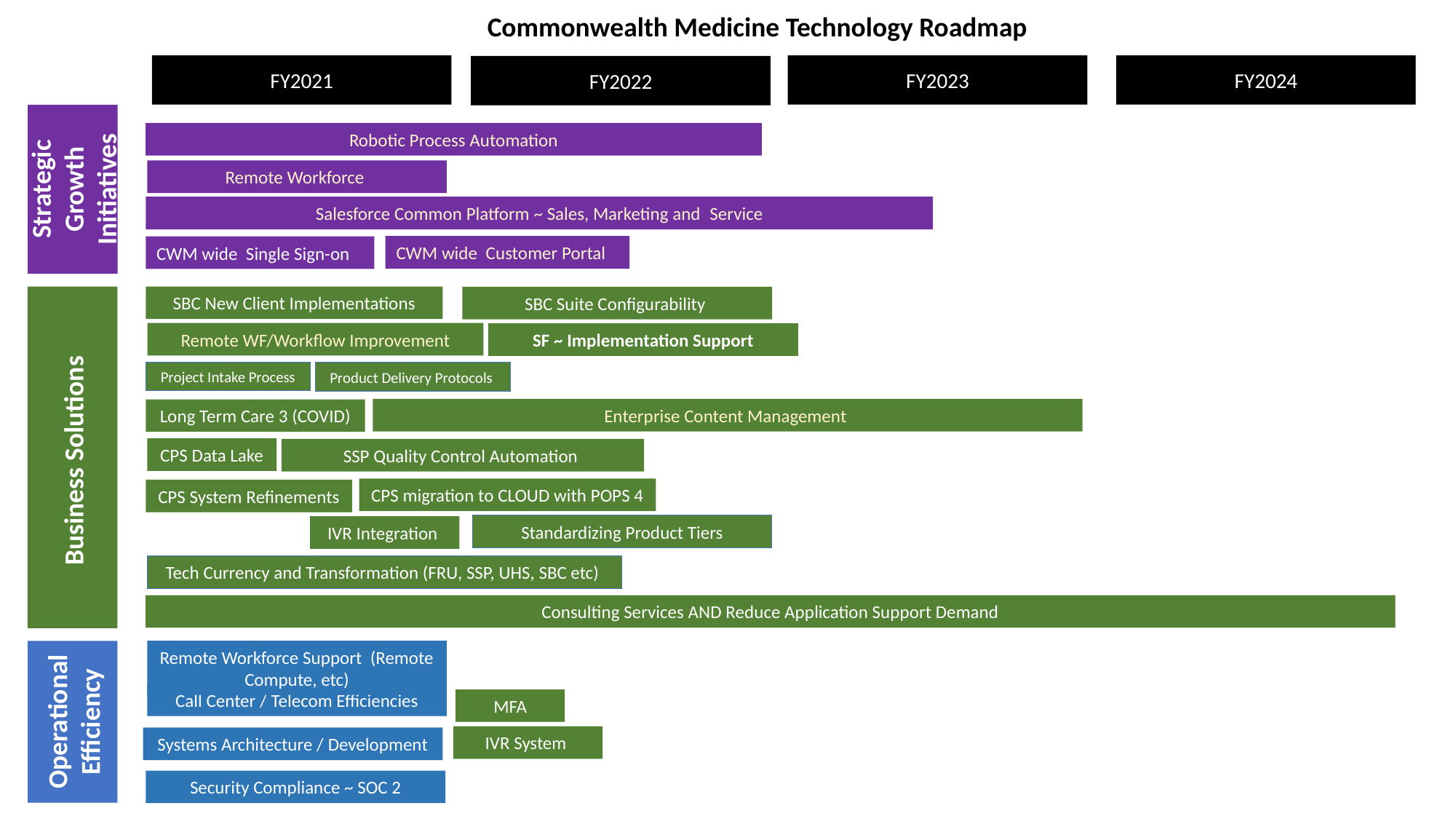

Commonwealth Medicine Technology Roadmap
FY2021
FY2023
FY2024
FY2022
Robotic Process Automation
Strategic Growth Initiatives
Remote Workforce
Salesforce Common Platform ~ Sales, Marketing and  Service
CWM wide  Customer Portal
CWM wide  Single Sign-on
SBC New Client Implementations
SBC Suite Configurability
Remote WF/Workflow Improvement
SF ~ Implementation Support
Project Intake Process
Product Delivery Protocols
Enterprise Content Management
Long Term Care 3 (COVID)
Business Solutions
CPS Data Lake
SSP Quality Control Automation
CPS migration to CLOUD with POPS 4
CPS System Refinements
Standardizing Product Tiers
IVR Integration
Tech Currency and Transformation (FRU, SSP, UHS, SBC etc)
Consulting Services AND Reduce Application Support Demand
Remote Workforce Support  (Remote Compute, etc)
Operational Efficiency
Call Center / Telecom Efficiencies
MFA
IVR System
Systems Architecture / Development
Security Compliance ~ SOC 2